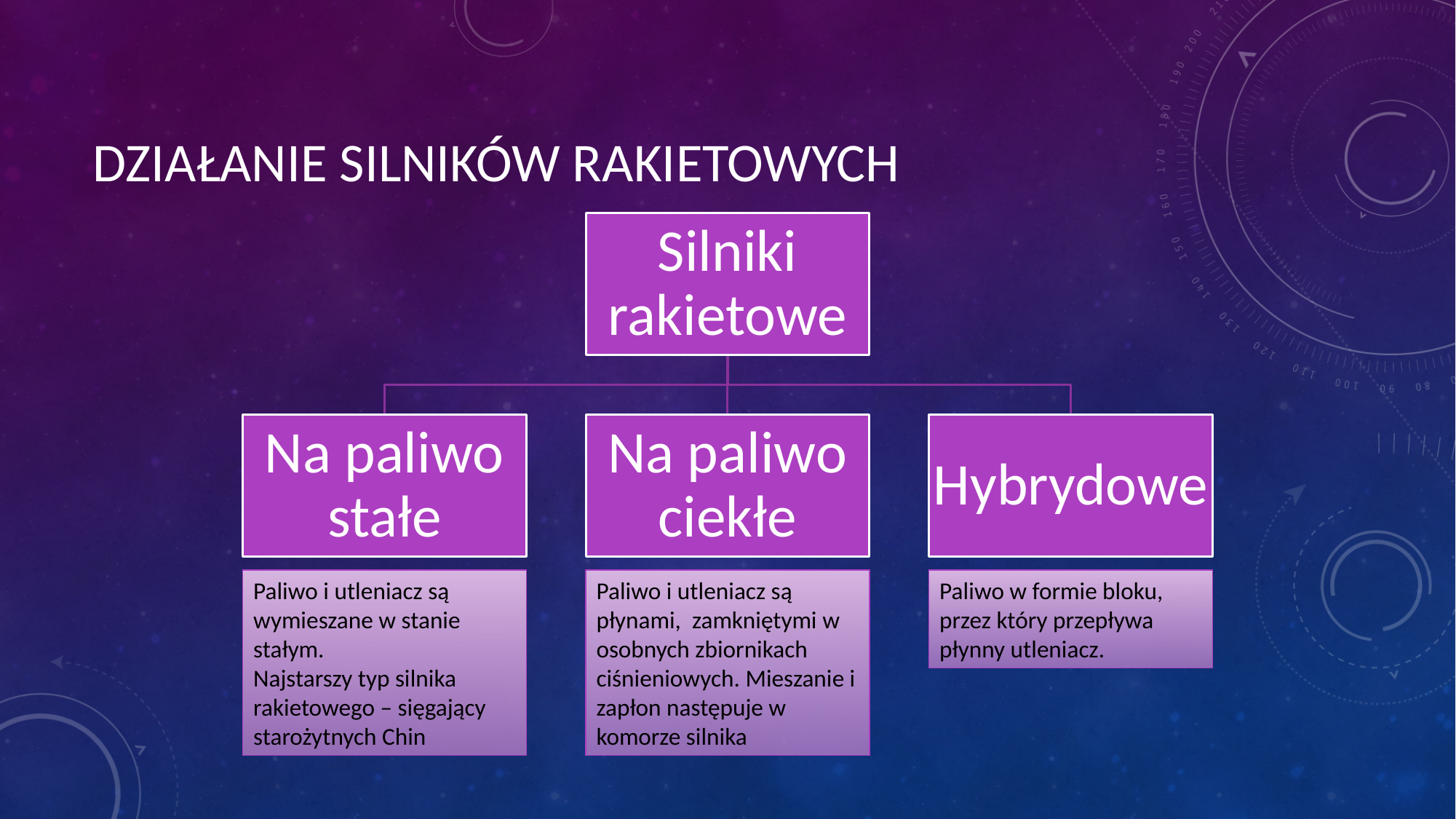

Silniki rakietowe
Na paliwo stałe
Na paliwo ciekłe
Hybrydowe
# Działanie silników rakietowych
Paliwo w formie bloku, przez który przepływa płynny utleniacz.
Paliwo i utleniacz są płynami,  zamkniętymi w osobnych zbiornikach ciśnieniowych. Mieszanie i zapłon następuje w komorze silnika
Paliwo i utleniacz są wymieszane w stanie stałym.
Najstarszy typ silnika rakietowego – sięgający starożytnych Chin